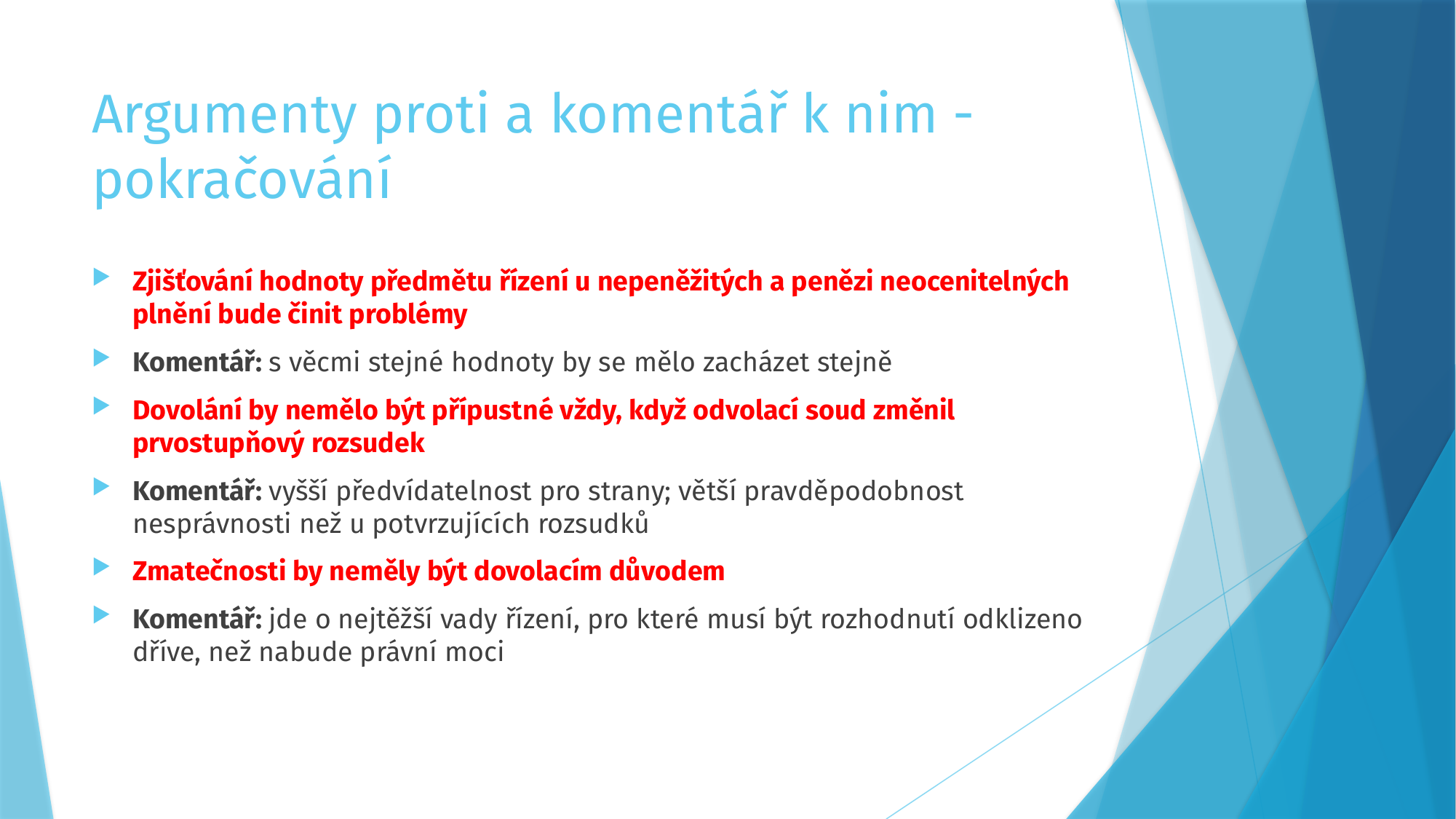

# Argumenty proti a komentář k nim - pokračování
Zjišťování hodnoty předmětu řízení u nepeněžitých a penězi neocenitelných plnění bude činit problémy
Komentář: s věcmi stejné hodnoty by se mělo zacházet stejně
Dovolání by nemělo být přípustné vždy, když odvolací soud změnil prvostupňový rozsudek
Komentář: vyšší předvídatelnost pro strany; větší pravděpodobnost nesprávnosti než u potvrzujících rozsudků
Zmatečnosti by neměly být dovolacím důvodem
Komentář: jde o nejtěžší vady řízení, pro které musí být rozhodnutí odklizeno dříve, než nabude právní moci